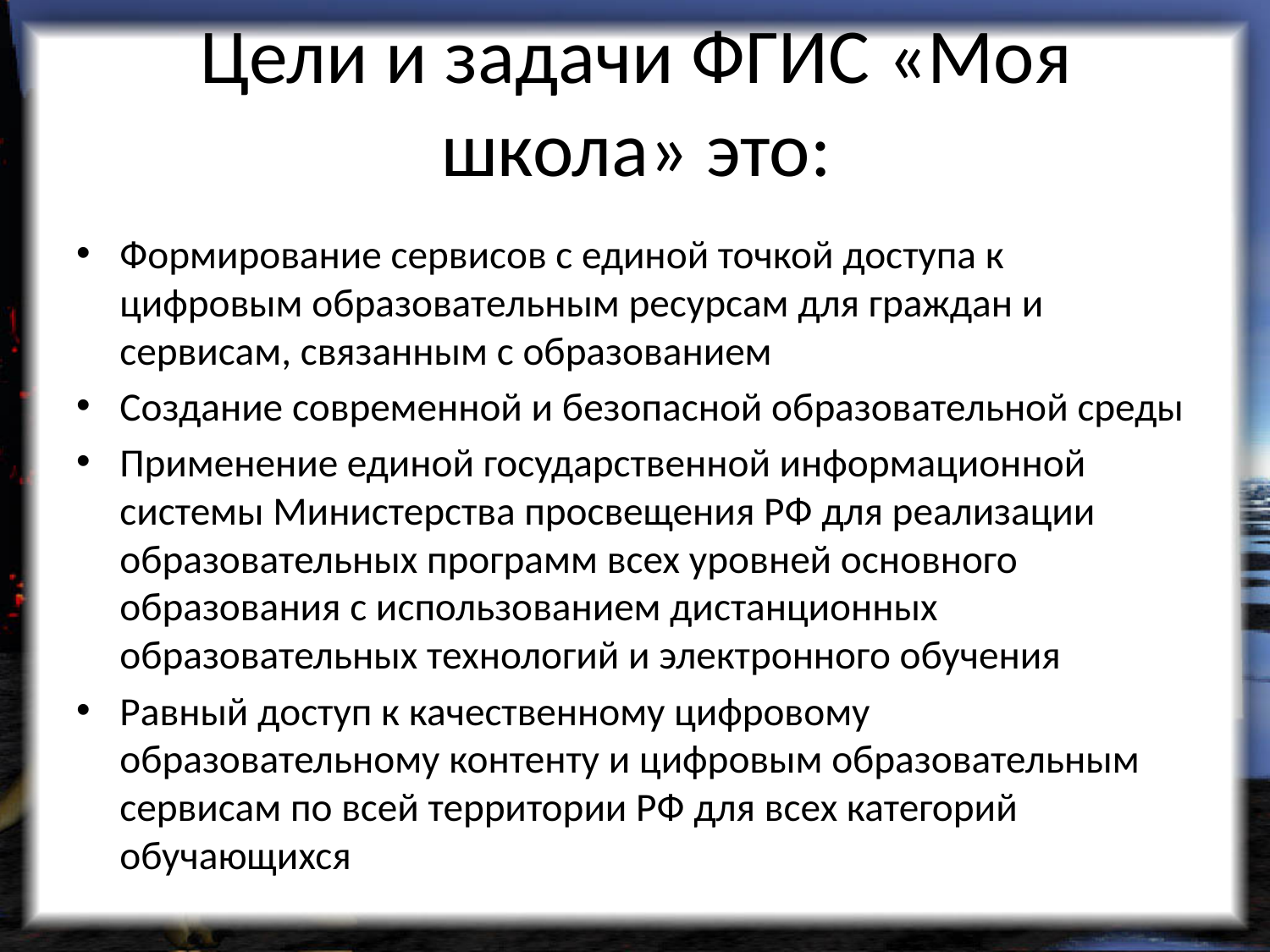

# Цели и задачи ФГИС «Моя школа» это:
Формирование сервисов с единой точкой доступа к цифровым образовательным ресурсам для граждан и сервисам, связанным с образованием
Создание современной и безопасной образовательной среды
Применение единой государственной информационной системы Министерства просвещения РФ для реализации образовательных программ всех уровней основного образования с использованием дистанционных образовательных технологий и электронного обучения
Равный доступ к качественному цифровому образовательному контенту и цифровым образовательным сервисам по всей территории РФ для всех категорий обучающихся